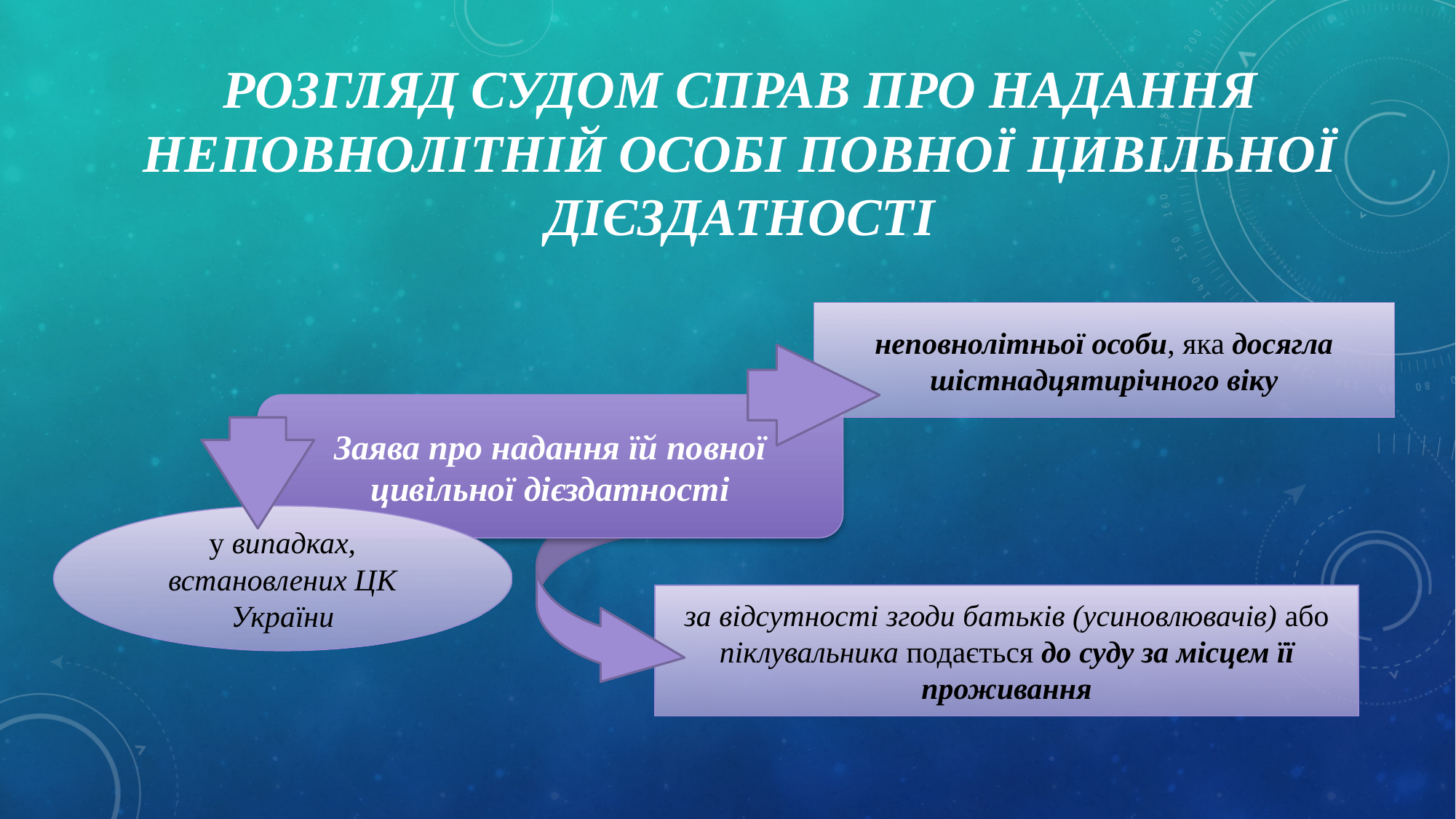

# Розгляд судом справ про надання неповнолітній особі повної цивільної дієздатності
неповнолітньої особи, яка досягла шістнадцятирічного віку

Заява про надання їй повної цивільної дієздатності

у випадках, встановлених ЦК України
за відсутності згоди батьків (усиновлювачів) або піклувальника подається до суду за місцем її проживання